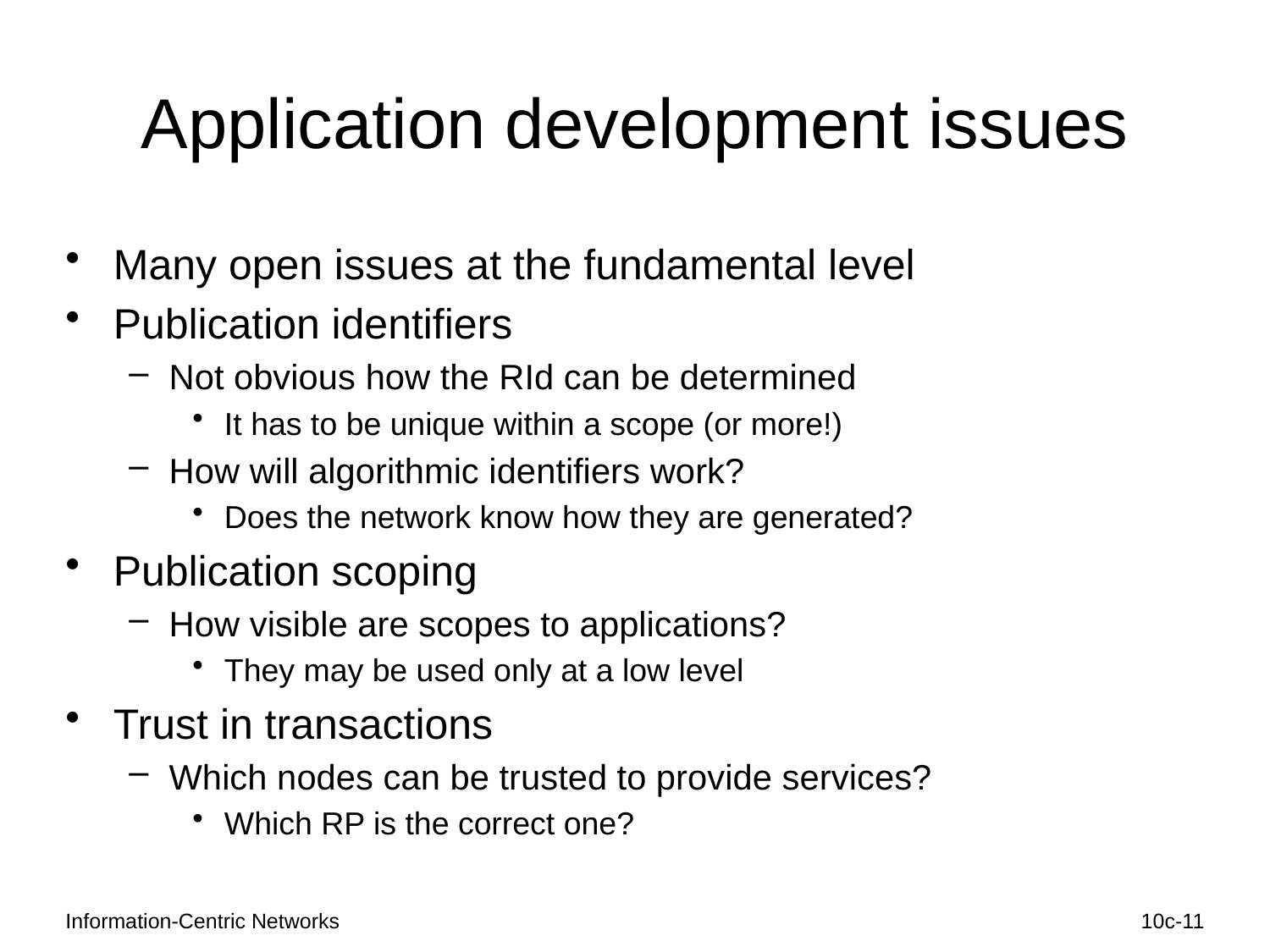

# Application development issues
Many open issues at the fundamental level
Publication identifiers
Not obvious how the RId can be determined
It has to be unique within a scope (or more!)
How will algorithmic identifiers work?
Does the network know how they are generated?
Publication scoping
How visible are scopes to applications?
They may be used only at a low level
Trust in transactions
Which nodes can be trusted to provide services?
Which RP is the correct one?
Information-Centric Networks
10c-11